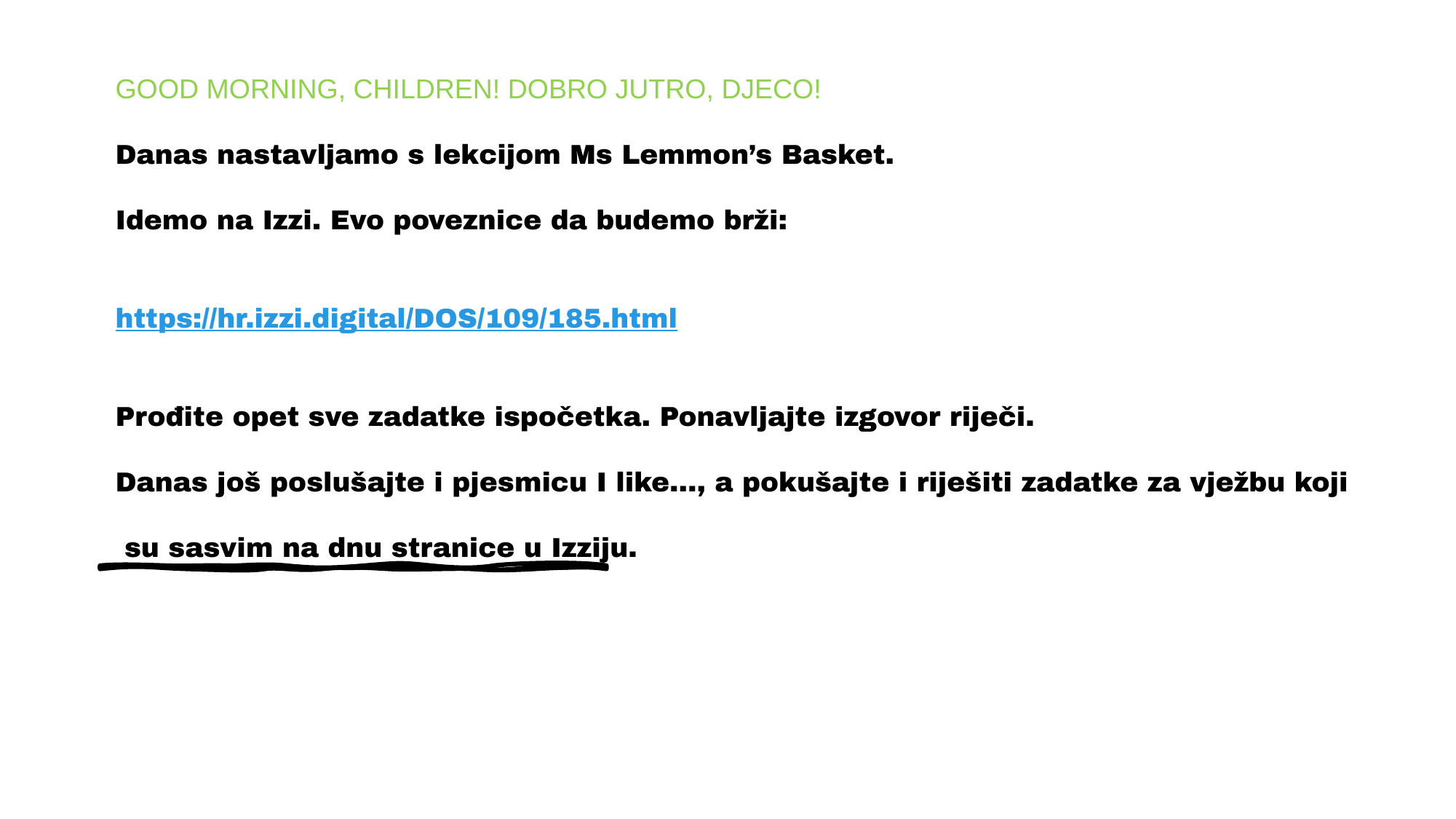

GOOD MORNING, CHILDREN! DOBRO JUTRO, DJECO!

Danas nastavljamo s lekcijom Ms Lemmon’s Basket.

Idemo na Izzi. Evo poveznice da budemo brži:

https://hr.izzi.digital/DOS/109/185.html

Prođite opet sve zadatke ispočetka. Ponavljajte izgovor riječi.

Danas još poslušajte i pjesmicu I like…, a pokušajte i riješiti zadatke za vježbu koji

 su sasvim na dnu stranice u Izziju.